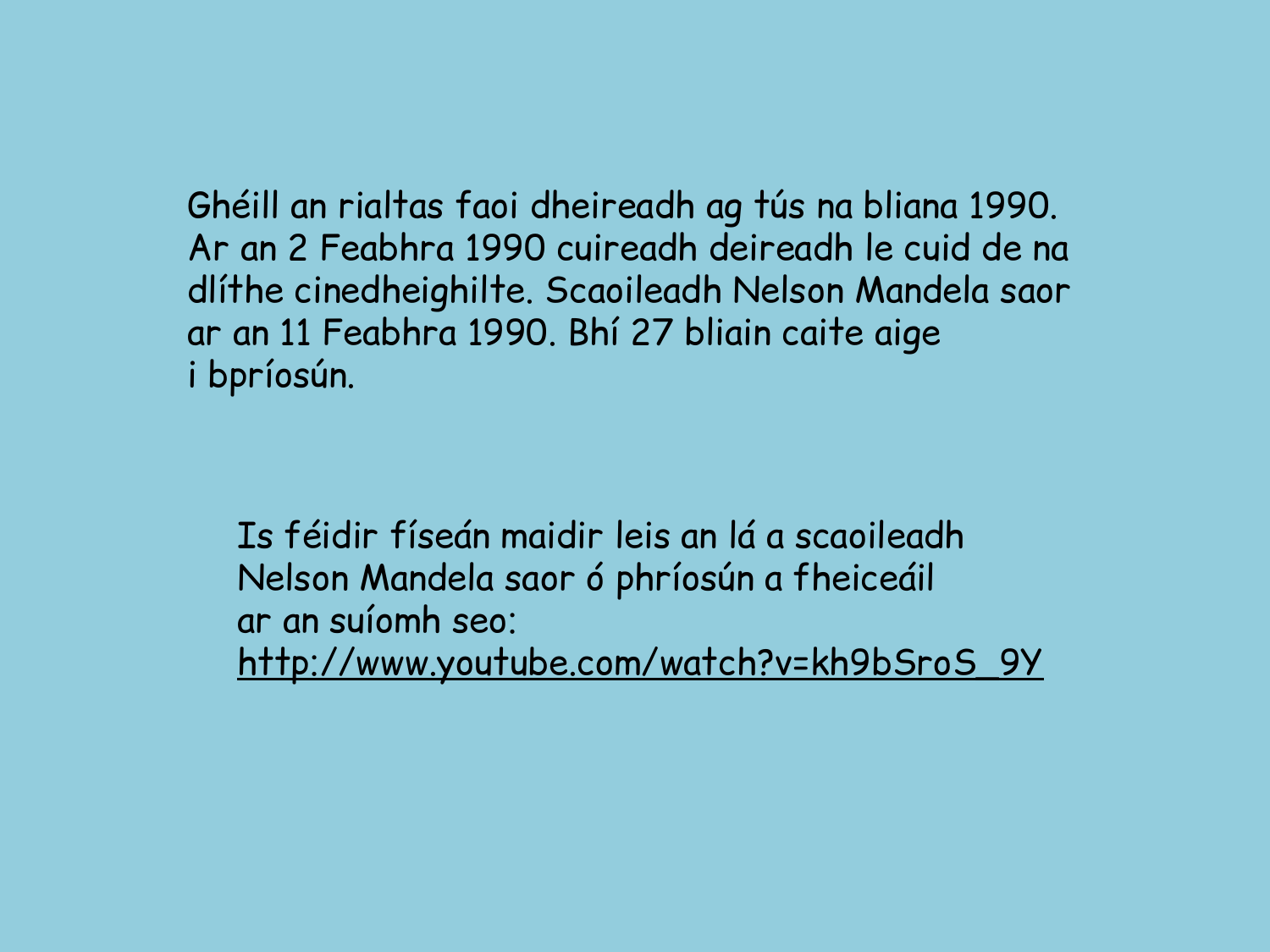

Ghéill an rialtas faoi dheireadh ag tús na bliana 1990. Ar an 2 Feabhra 1990 cuireadh deireadh le cuid de na dlíthe cinedheighilte. Scaoileadh Nelson Mandela saor ar an 11 Feabhra 1990. Bhí 27 bliain caite aige
i bpríosún.
Is féidir físeán maidir leis an lá a scaoileadh Nelson Mandela saor ó phríosún a fheiceáil
ar an suíomh seo:
http://www.youtube.com/watch?v=kh9bSroS_9Y